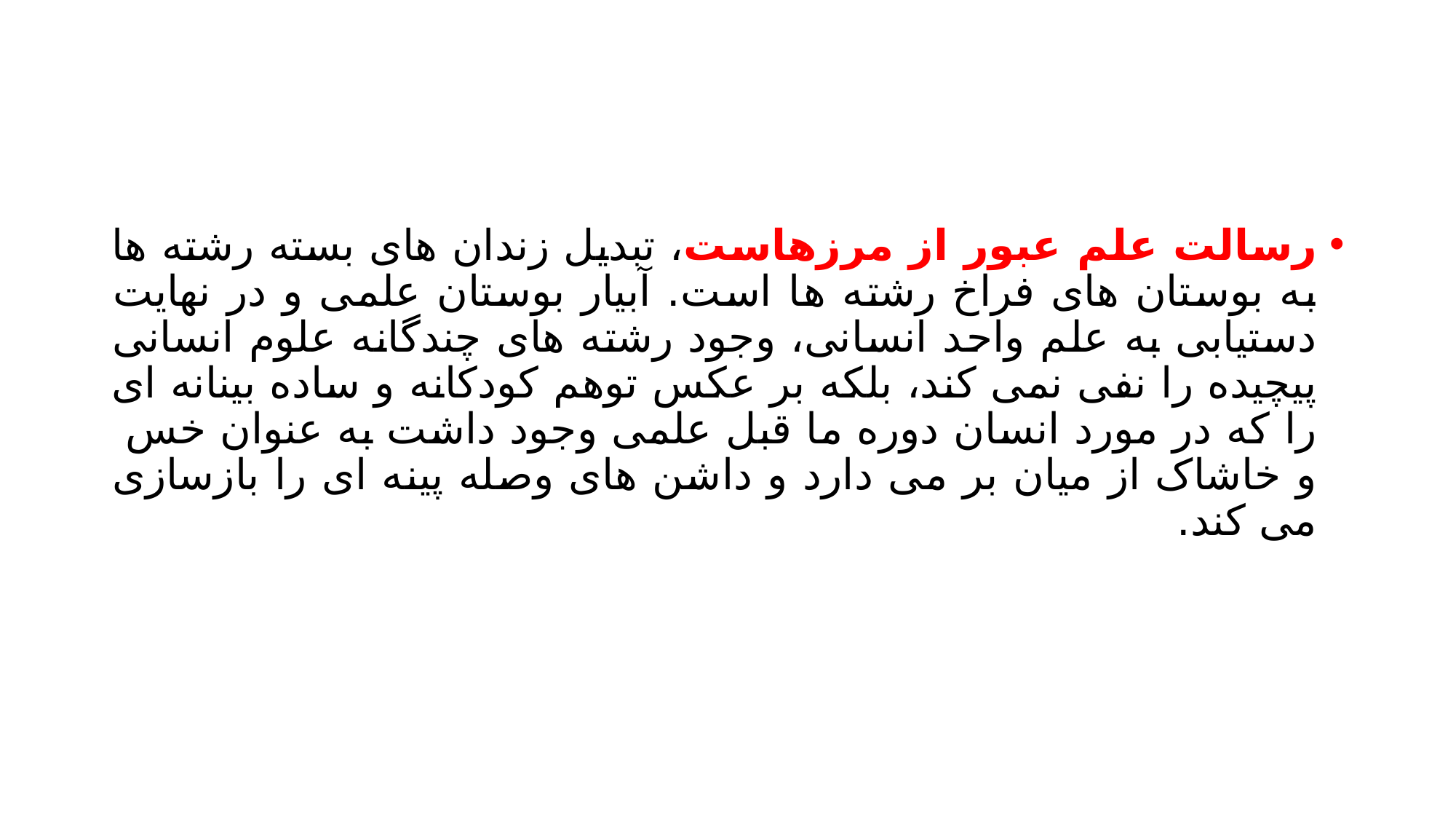

#
رسالت علم عبور از مرزهاست، تبدیل زندان های بسته رشته ها به بوستان های فراخ رشته ها است. آبیار بوستان علمی و در نهایت دستیابی به علم واحد انسانی، وجود رشته های چندگانه علوم انسانی پیچیده را نفی نمی کند، بلکه بر عکس توهم کودکانه و ساده بینانه ای را که در مورد انسان دوره ما قبل علمی وجود داشت به عنوان خس  و خاشاک از میان بر می دارد و داشن های وصله پینه ای را بازسازی می کند.